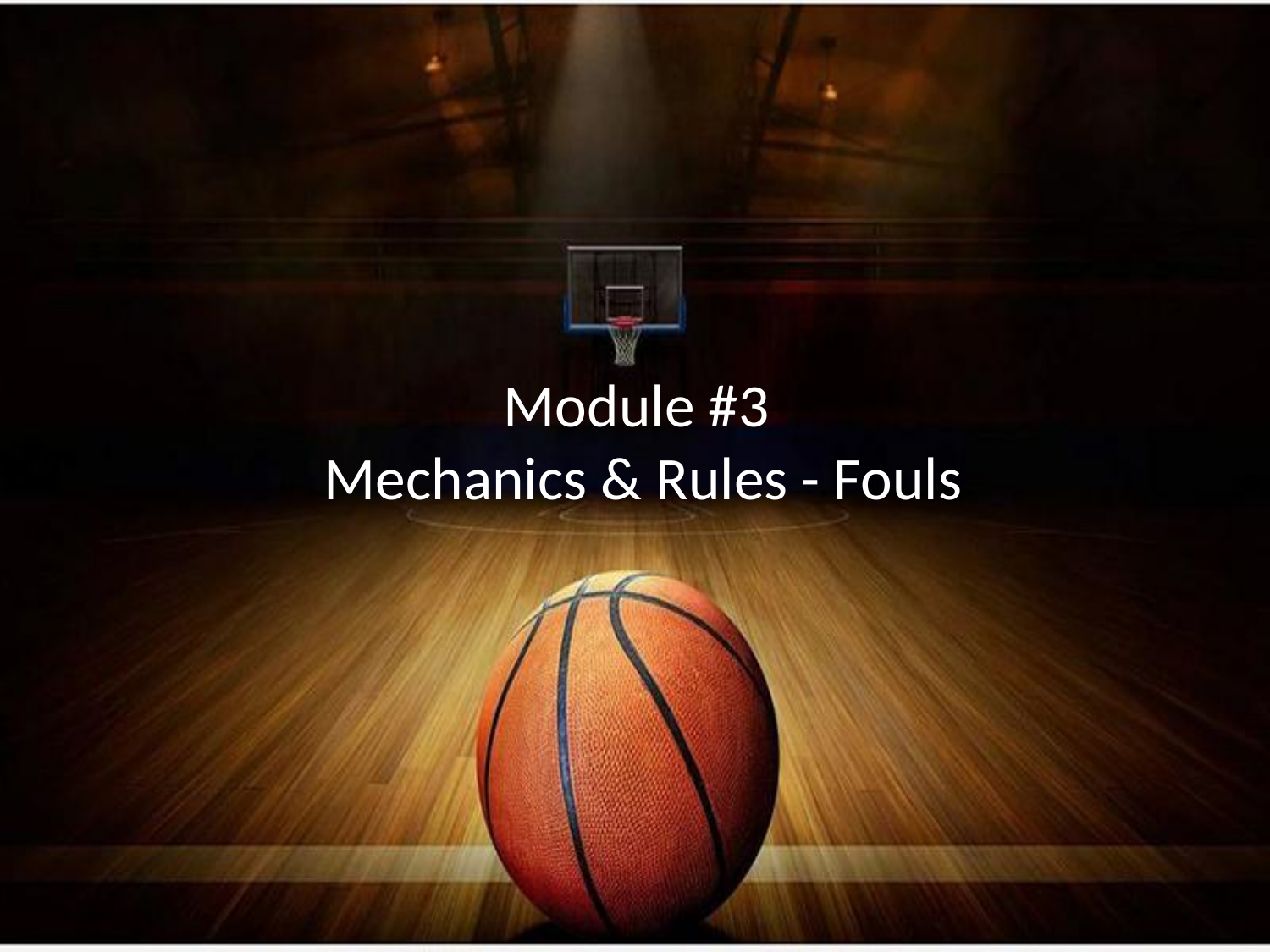

# Module #3 Mechanics & Rules - Fouls